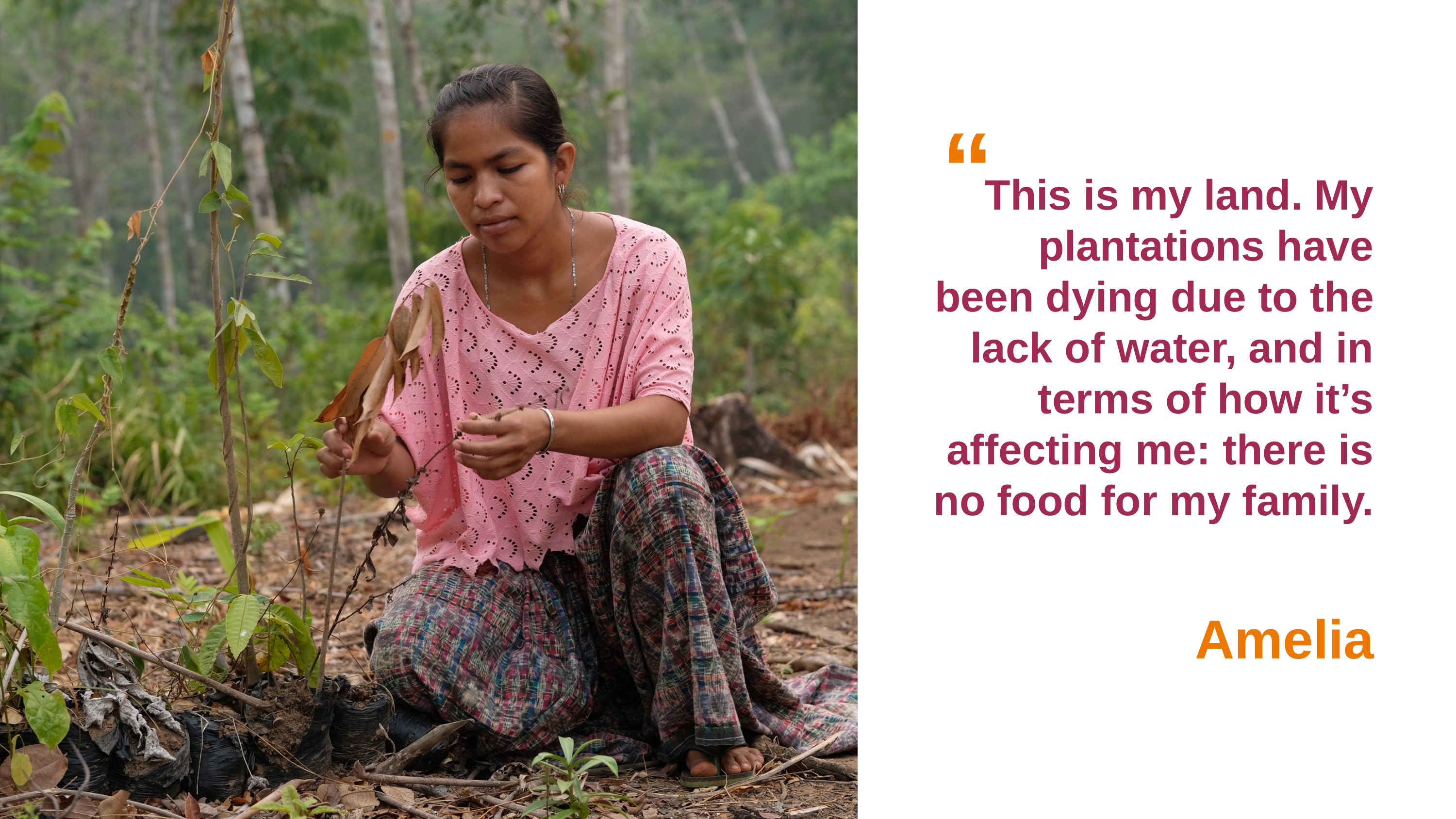

“
This is my land. My plantations have been dying due to the lack of water, and in terms of how it’s affecting me: there is no food for my family.
Amelia